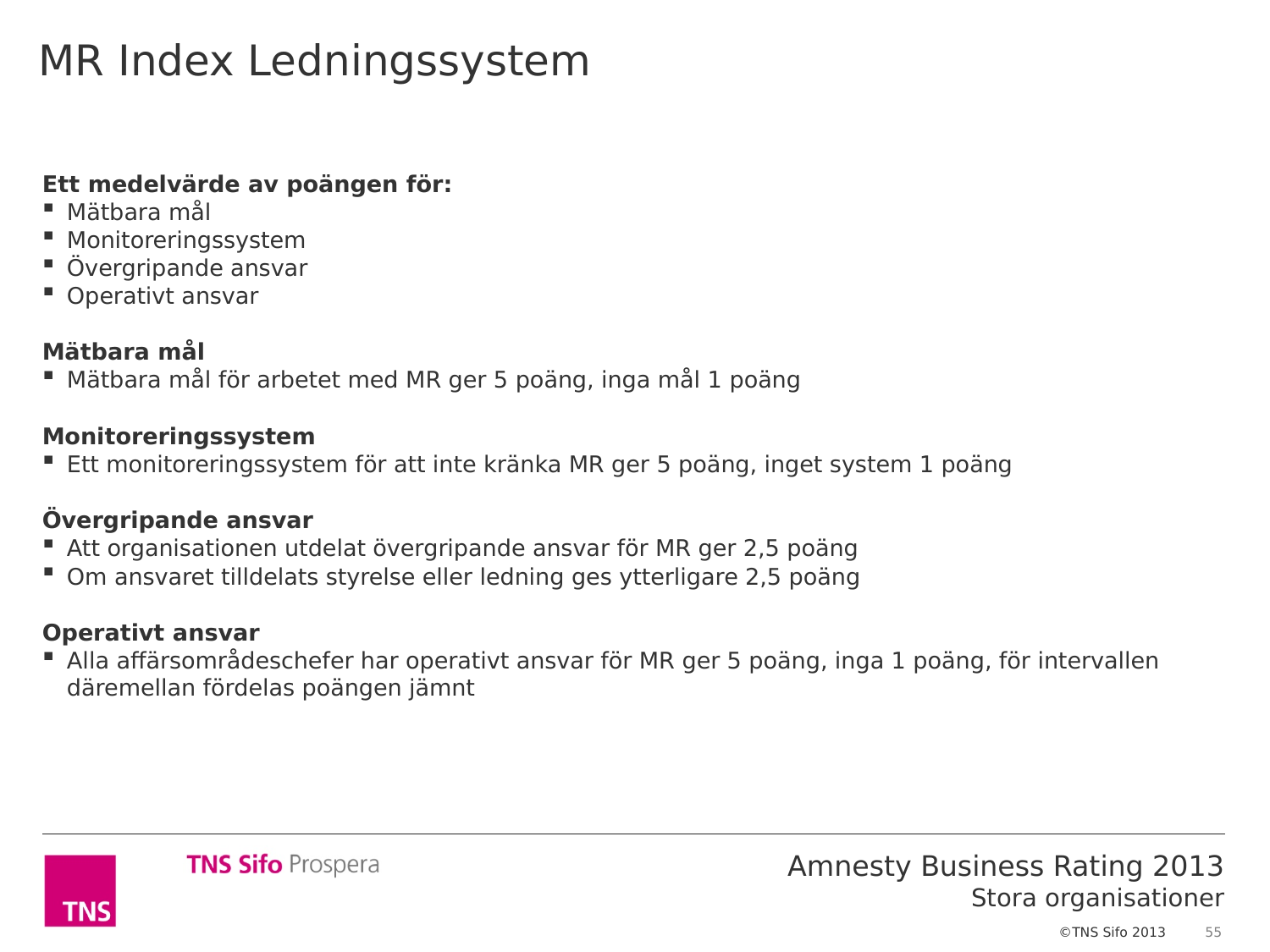

MR Index Ledningssystem
Ett medelvärde av poängen för:
Mätbara mål
Monitoreringssystem
Övergripande ansvar
Operativt ansvar

Mätbara mål
Mätbara mål för arbetet med MR ger 5 poäng, inga mål 1 poäng

Monitoreringssystem
Ett monitoreringssystem för att inte kränka MR ger 5 poäng, inget system 1 poäng

Övergripande ansvar
Att organisationen utdelat övergripande ansvar för MR ger 2,5 poäng
Om ansvaret tilldelats styrelse eller ledning ges ytterligare 2,5 poäng

Operativt ansvar
Alla affärsområdeschefer har operativt ansvar för MR ger 5 poäng, inga 1 poäng, för intervallen däremellan fördelas poängen jämnt